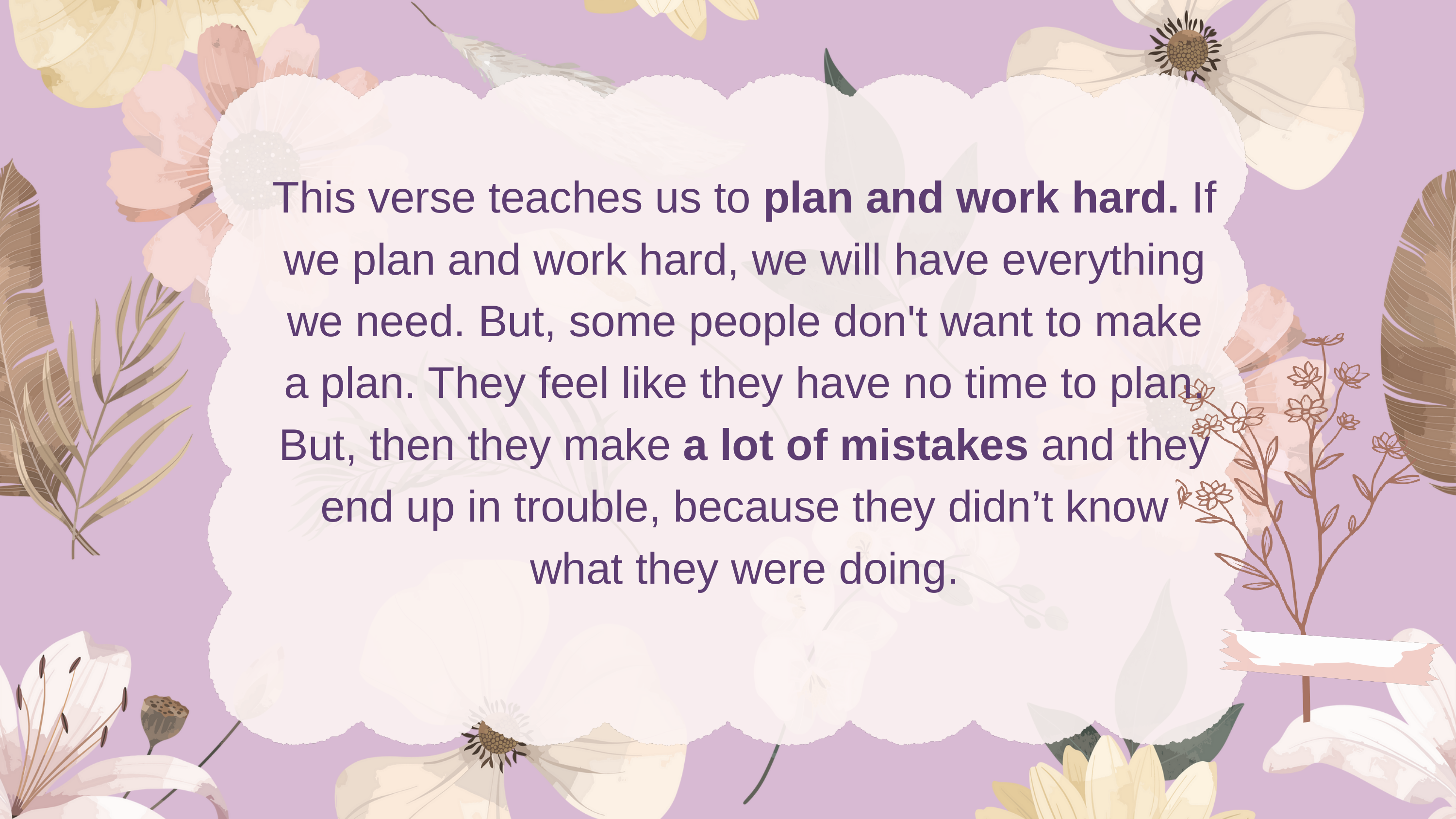

This verse teaches us to plan and work hard. If we plan and work hard, we will have everything we need. But, some people don't want to make a plan. They feel like they have no time to plan. But, then they make a lot of mistakes and they end up in trouble, because they didn’t know what they were doing.